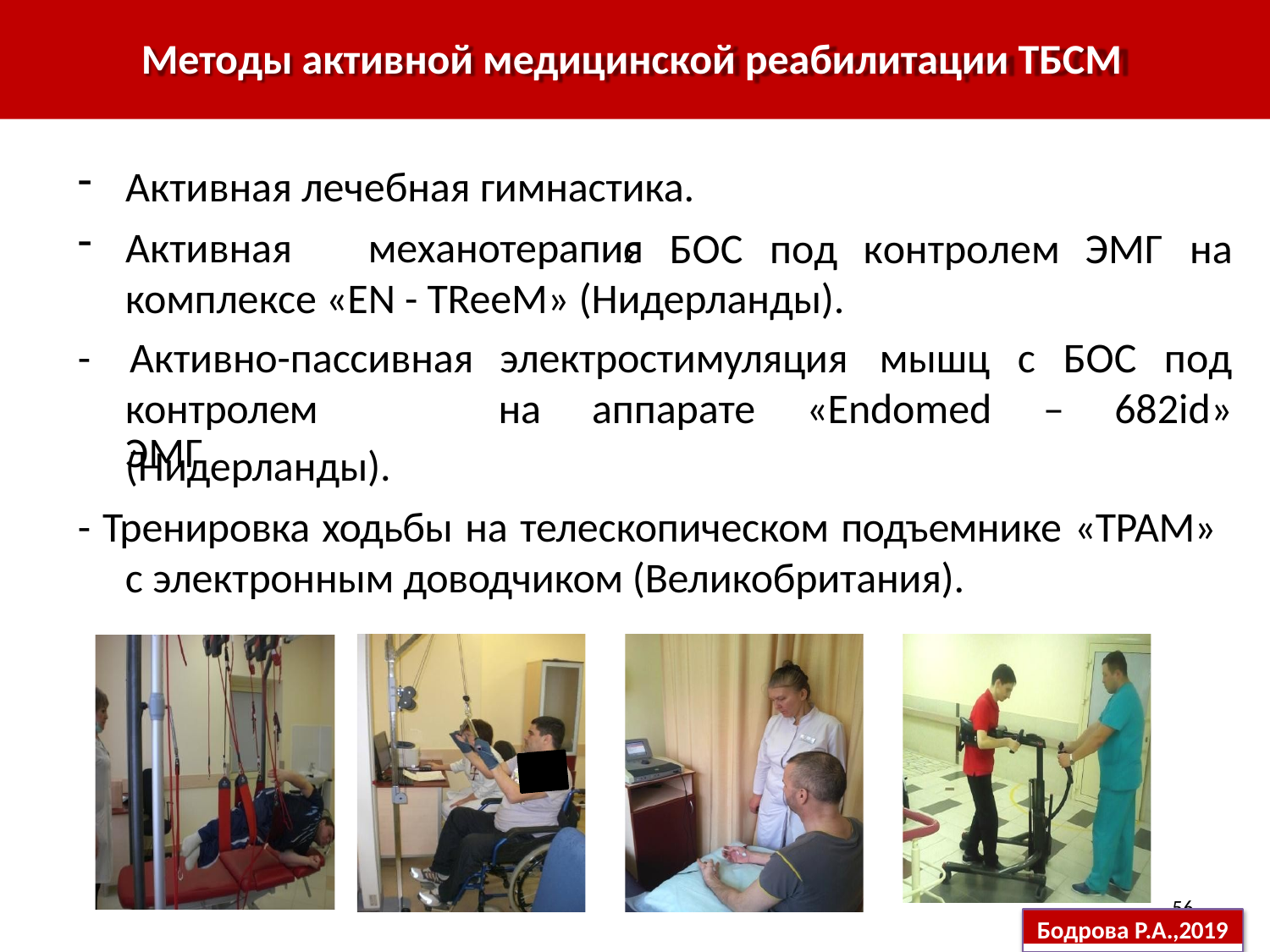

# Методы активной медицинской реабилитации ТБСМ
Активная лечебная гимнастика.
Активная	механотерапия
с	БОС	под	контролем	ЭМГ	на
комплексе «EN - TReeM» (Нидерланды).

(Нидерланды).
- Тренировка ходьбы на телескопическом подъемнике «ТРАМ»
с электронным доводчиком (Великобритания).
| - Активно-пассивная | электростимуляция мышц | с | БОС под |
| --- | --- | --- | --- |
| контролем ЭМГ | на аппарате «Endomed |  | – 682id» |

56

Бодрова Р.А.,2019